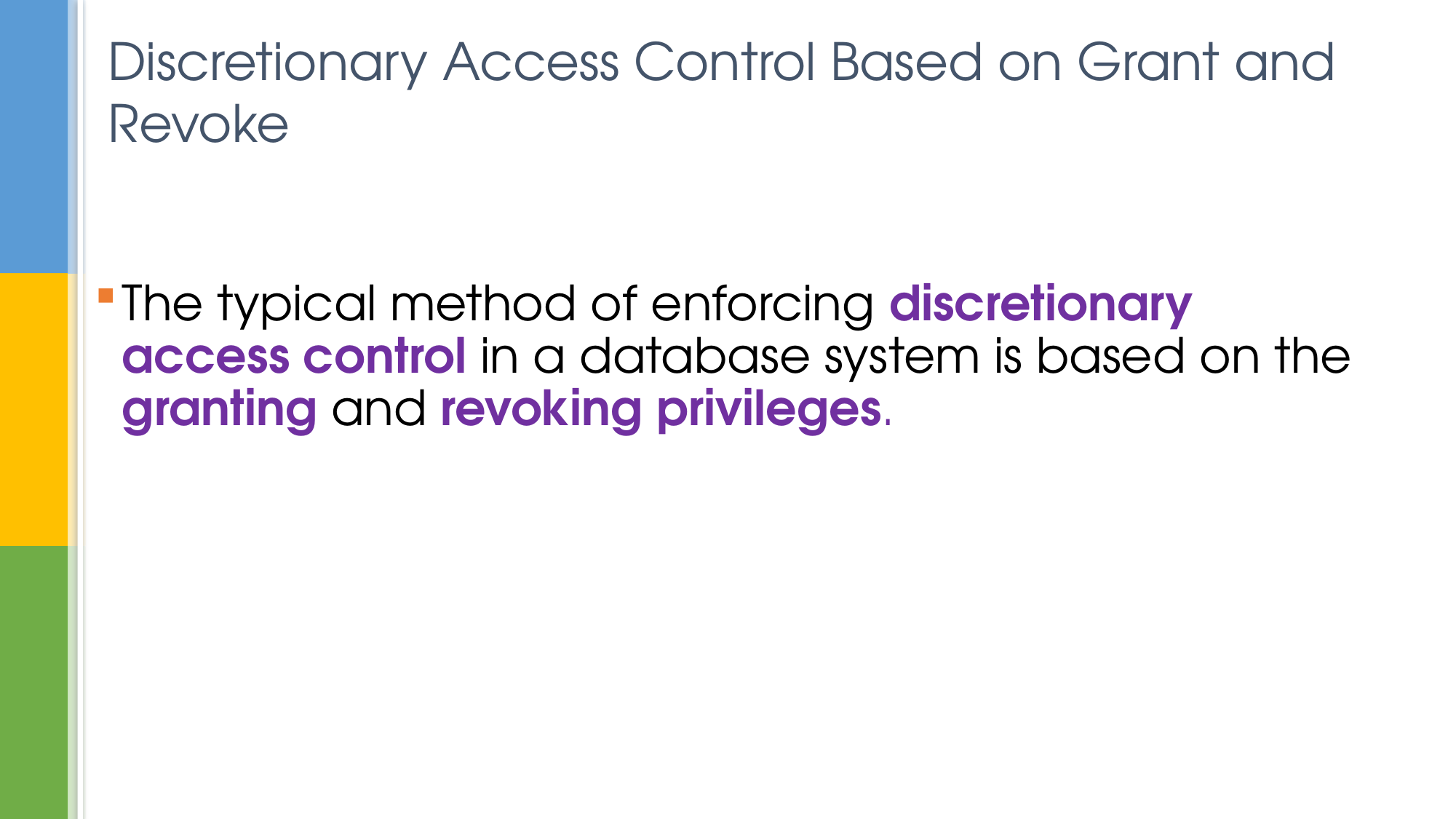

# Discretionary Access Control Based on Grant and Revoke
The typical method of enforcing discretionary access control in a database system is based on the granting and revoking privileges.